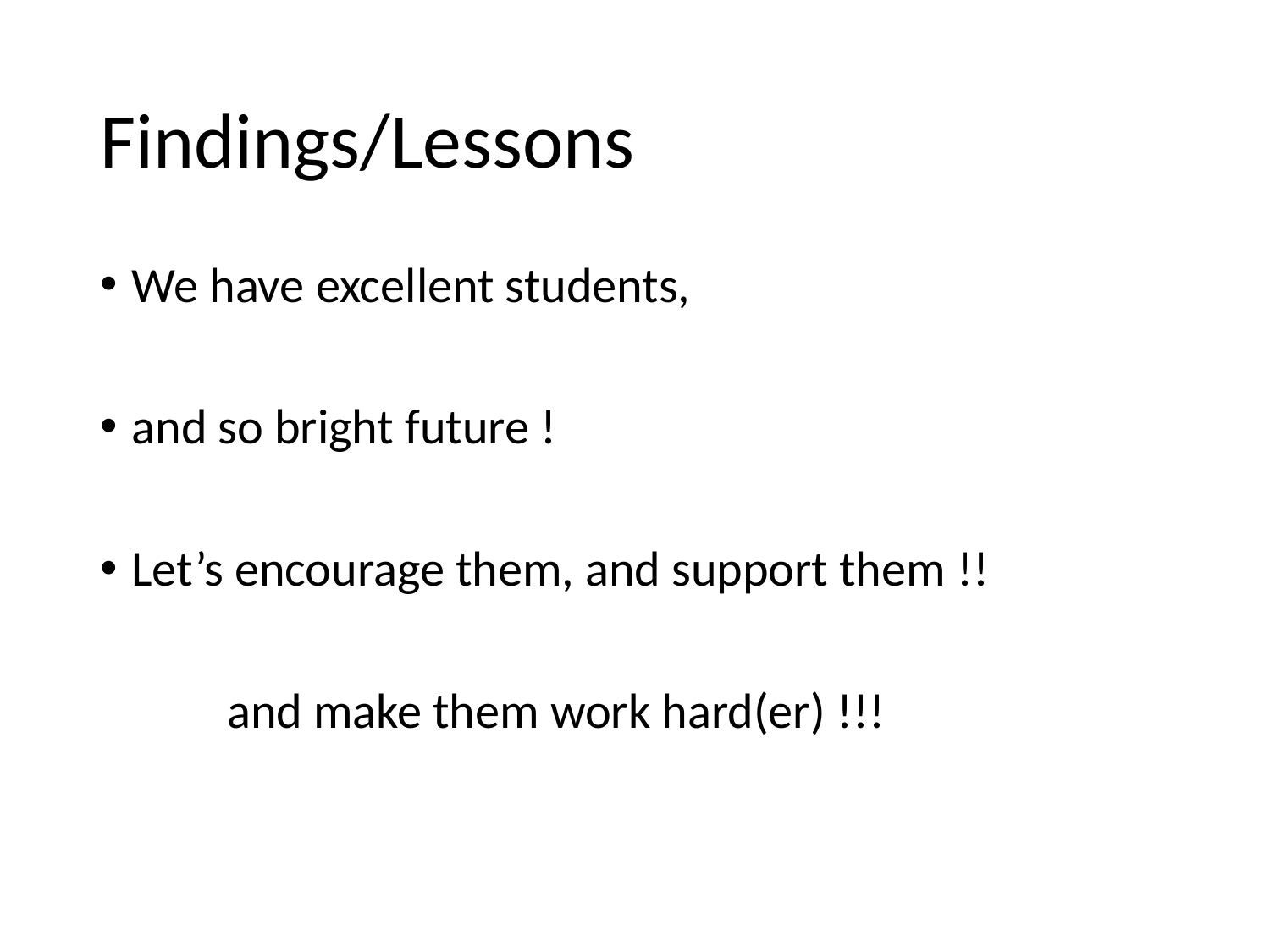

# Findings/Lessons
We have excellent students,

and so bright future !

Let’s encourage them, and support them !!

	and make them work hard(er) !!!